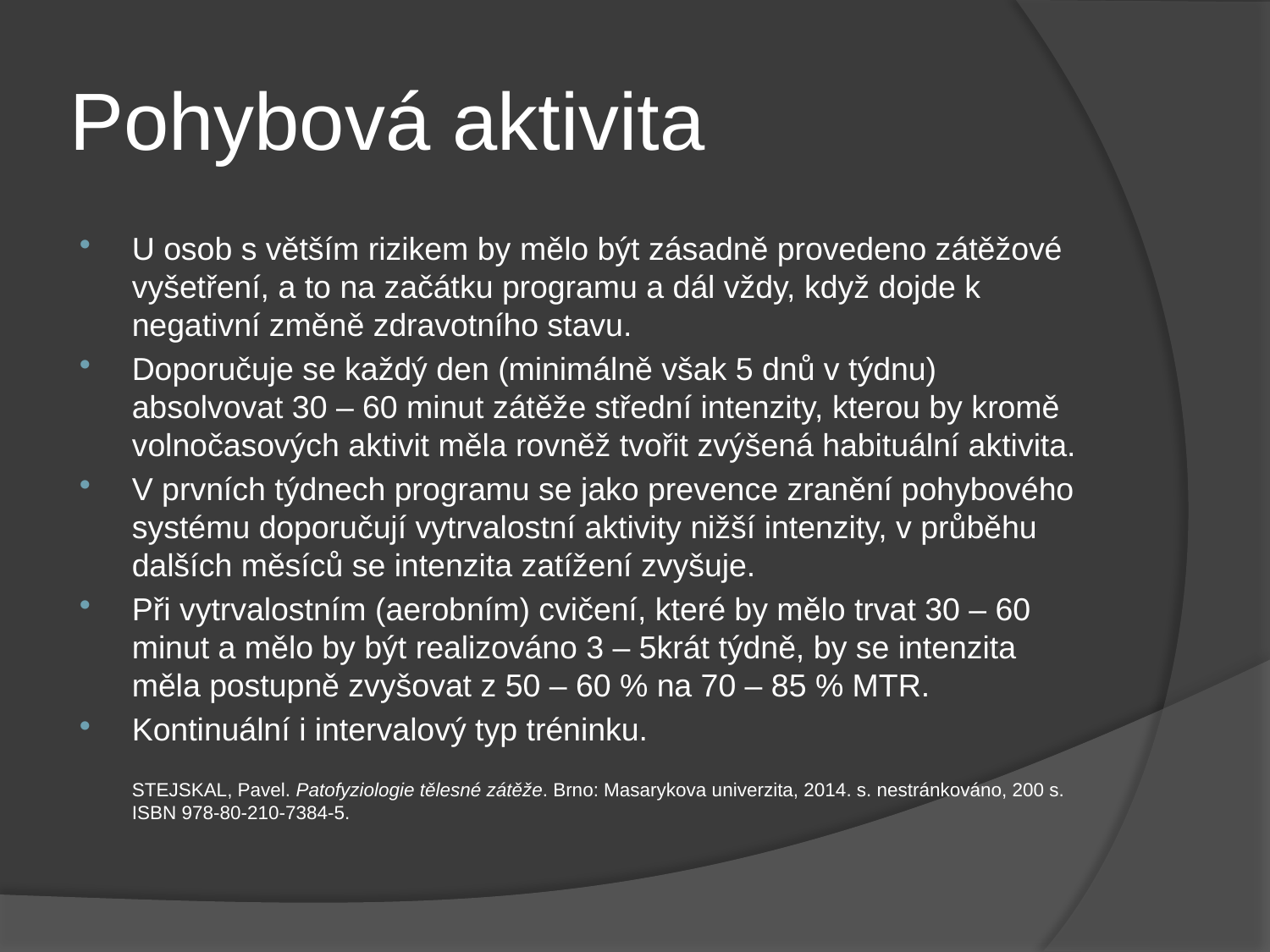

# Pohybová aktivita
U osob s větším rizikem by mělo být zásadně provedeno zátěžové vyšetření, a to na začátku programu a dál vždy, když dojde k negativní změně zdravotního stavu.
Doporučuje se každý den (minimálně však 5 dnů v týdnu) absolvovat 30 – 60 minut zátěže střední intenzity, kterou by kromě volnočasových aktivit měla rovněž tvořit zvýšená habituální aktivita.
V prvních týdnech programu se jako prevence zranění pohybového systému doporučují vytrvalostní aktivity nižší intenzity, v průběhu dalších měsíců se intenzita zatížení zvyšuje.
Při vytrvalostním (aerobním) cvičení, které by mělo trvat 30 – 60 minut a mělo by být realizováno 3 – 5krát týdně, by se intenzita měla postupně zvyšovat z 50 – 60 % na 70 – 85 % MTR.
Kontinuální i intervalový typ tréninku.

	STEJSKAL, Pavel. Patofyziologie tělesné zátěže. Brno: Masarykova univerzita, 2014. s. nestránkováno, 200 s. ISBN 978-80-210-7384-5.